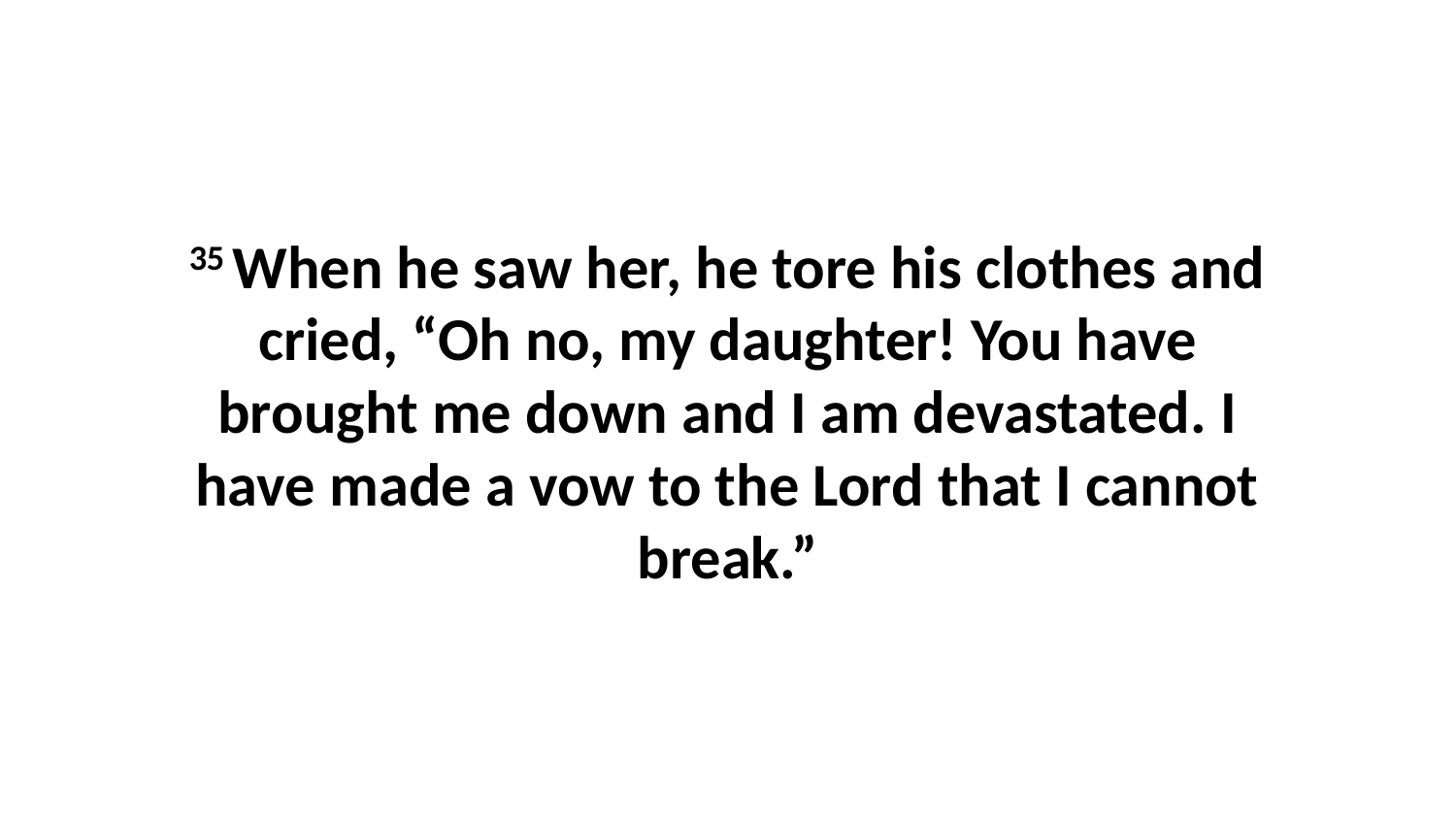

35 When he saw her, he tore his clothes and cried, “Oh no, my daughter! You have brought me down and I am devastated. I have made a vow to the Lord that I cannot break.”